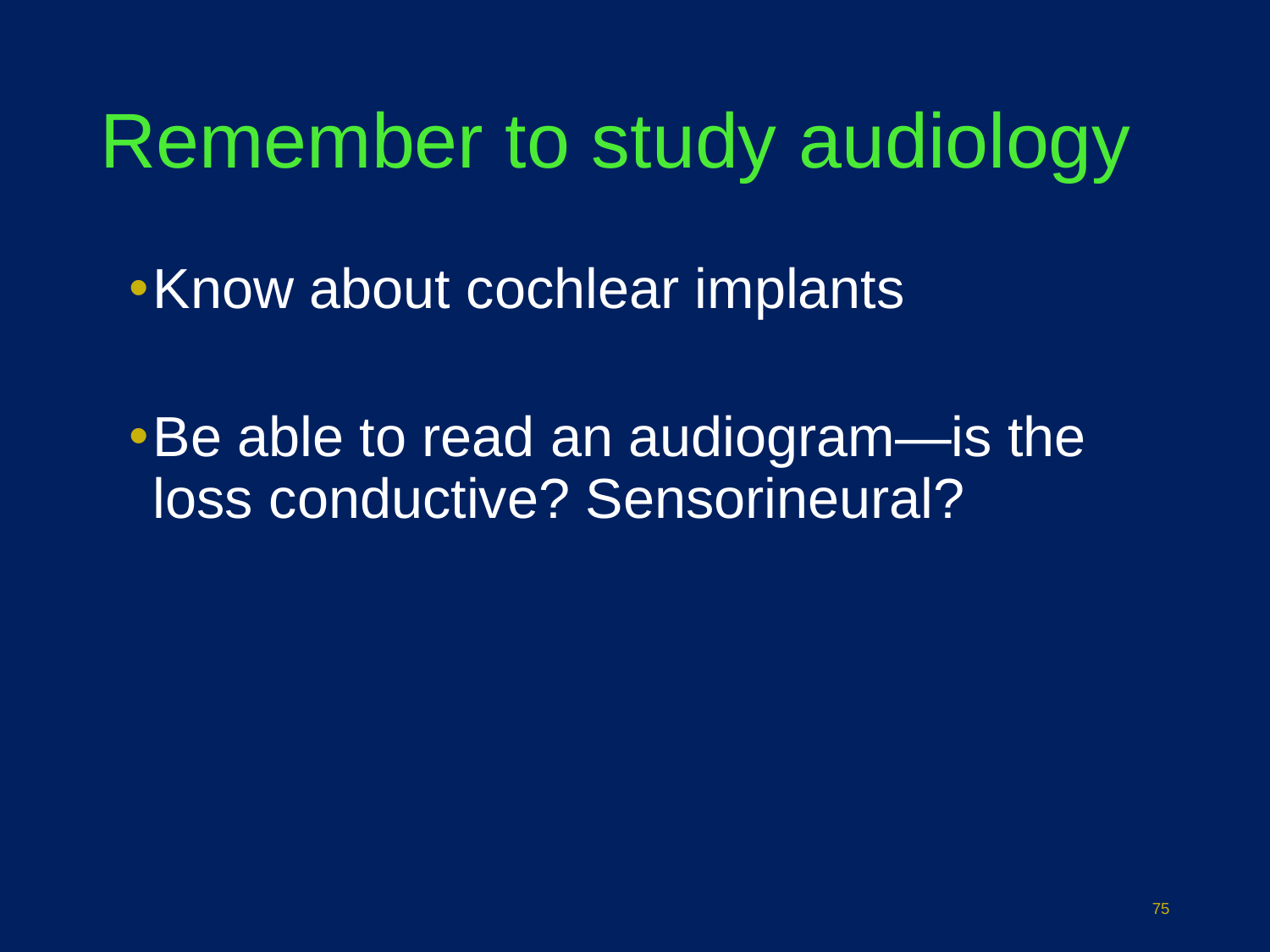

# Remember to study audiology
Know about cochlear implants

Be able to read an audiogram—is the loss conductive? Sensorineural?
75